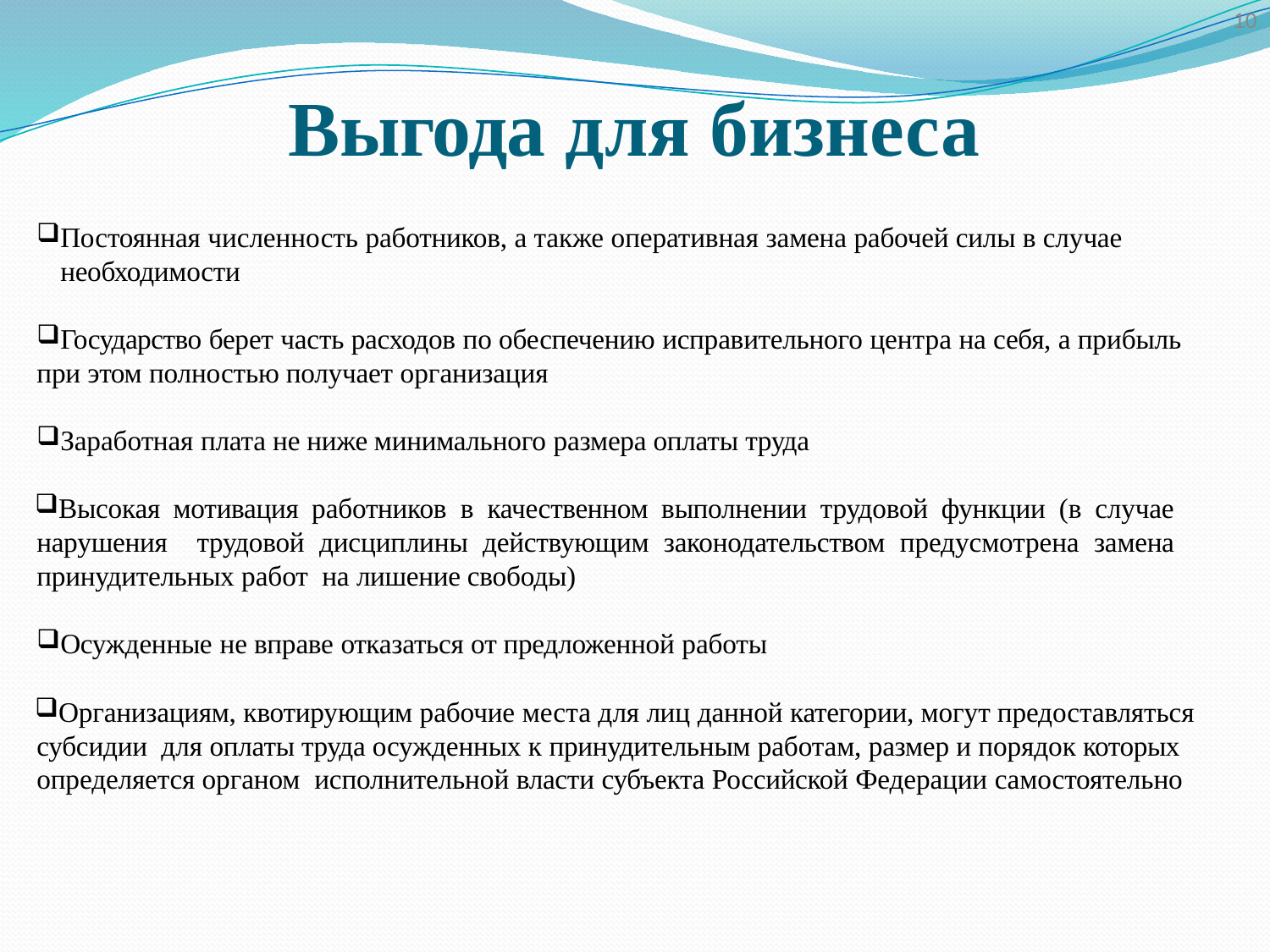

10
# Выгода для бизнеса
Постоянная численность работников, а также оперативная замена рабочей силы в случае необходимости

Государство берет часть расходов по обеспечению исправительного центра на себя, а прибыль
при этом полностью получает организация

Заработная плата не ниже минимального размера оплаты труда

Высокая мотивация работников в качественном выполнении трудовой функции (в случае нарушения  трудовой дисциплины действующим законодательством предусмотрена замена принудительных работ  на лишение свободы)

Осужденные не вправе отказаться от предложенной работы

Организациям, квотирующим рабочие места для лиц данной категории, могут предоставляться субсидии  для оплаты труда осужденных к принудительным работам, размер и порядок которых определяется органом  исполнительной власти субъекта Российской Федерации самостоятельно